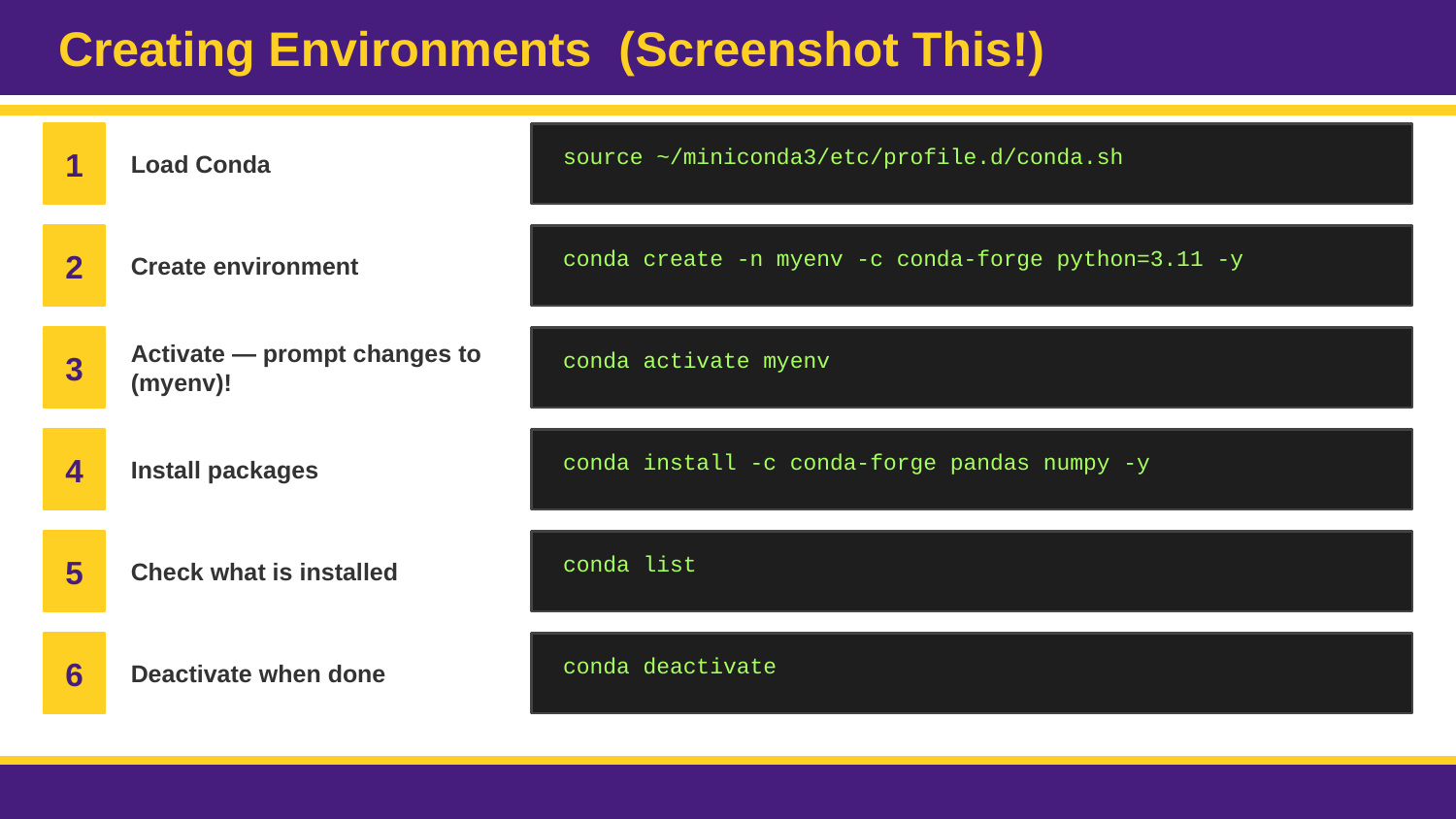

Creating Environments  (Screenshot This!)

1
Load Conda

source ~/miniconda3/etc/profile.d/conda.sh

2
Create environment

conda create -n myenv -c conda-forge python=3.11 -y

3
Activate — prompt changes to (myenv)!

conda activate myenv

4
Install packages

conda install -c conda-forge pandas numpy -y

5
Check what is installed

conda list

6
Deactivate when done

conda deactivate